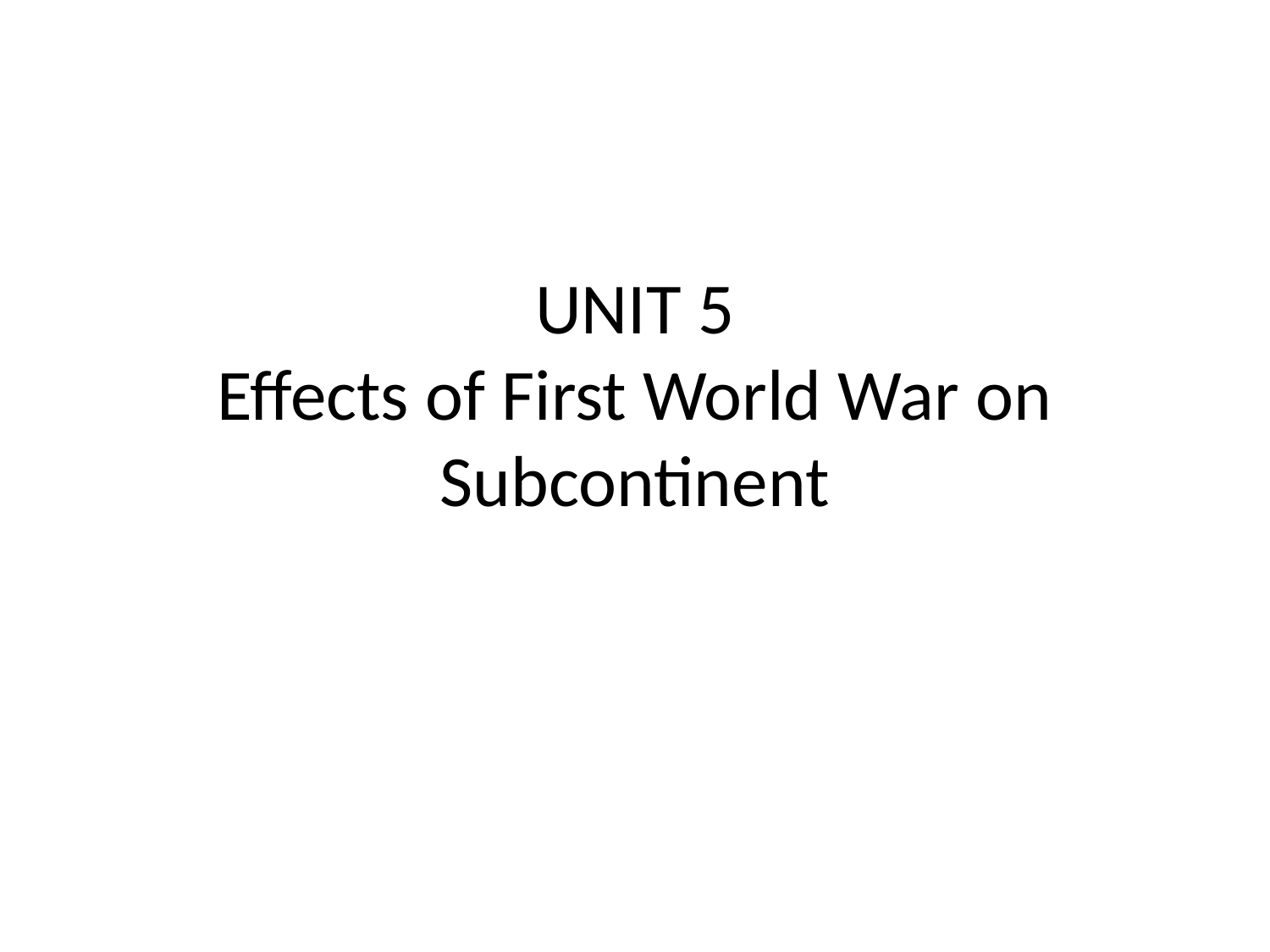

# UNIT 5 Effects of First World War on Subcontinent